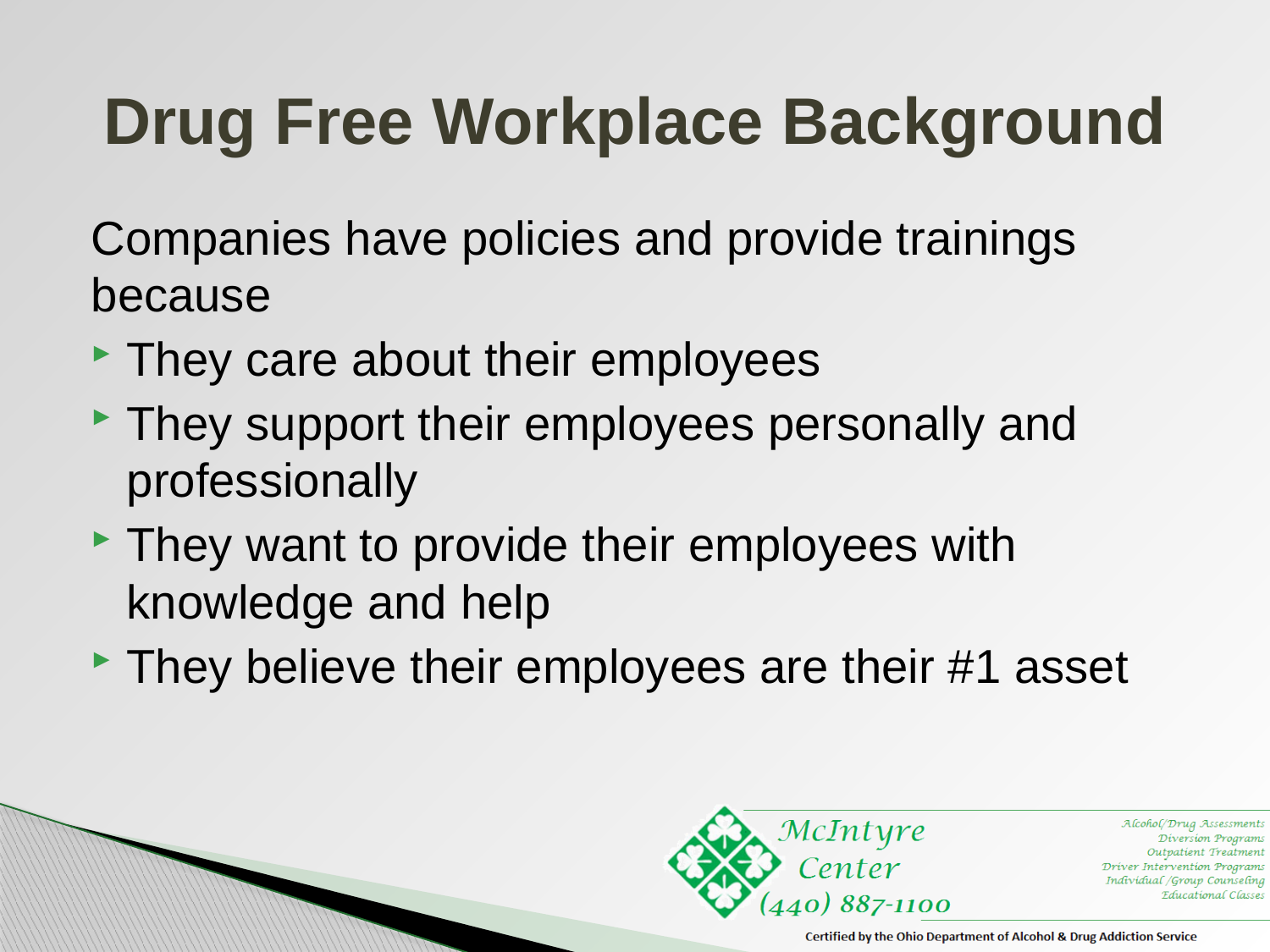

# Drug Free Workplace Background
Companies have policies and provide trainings because
They care about their employees
They support their employees personally and professionally
They want to provide their employees with knowledge and help
They believe their employees are their #1 asset